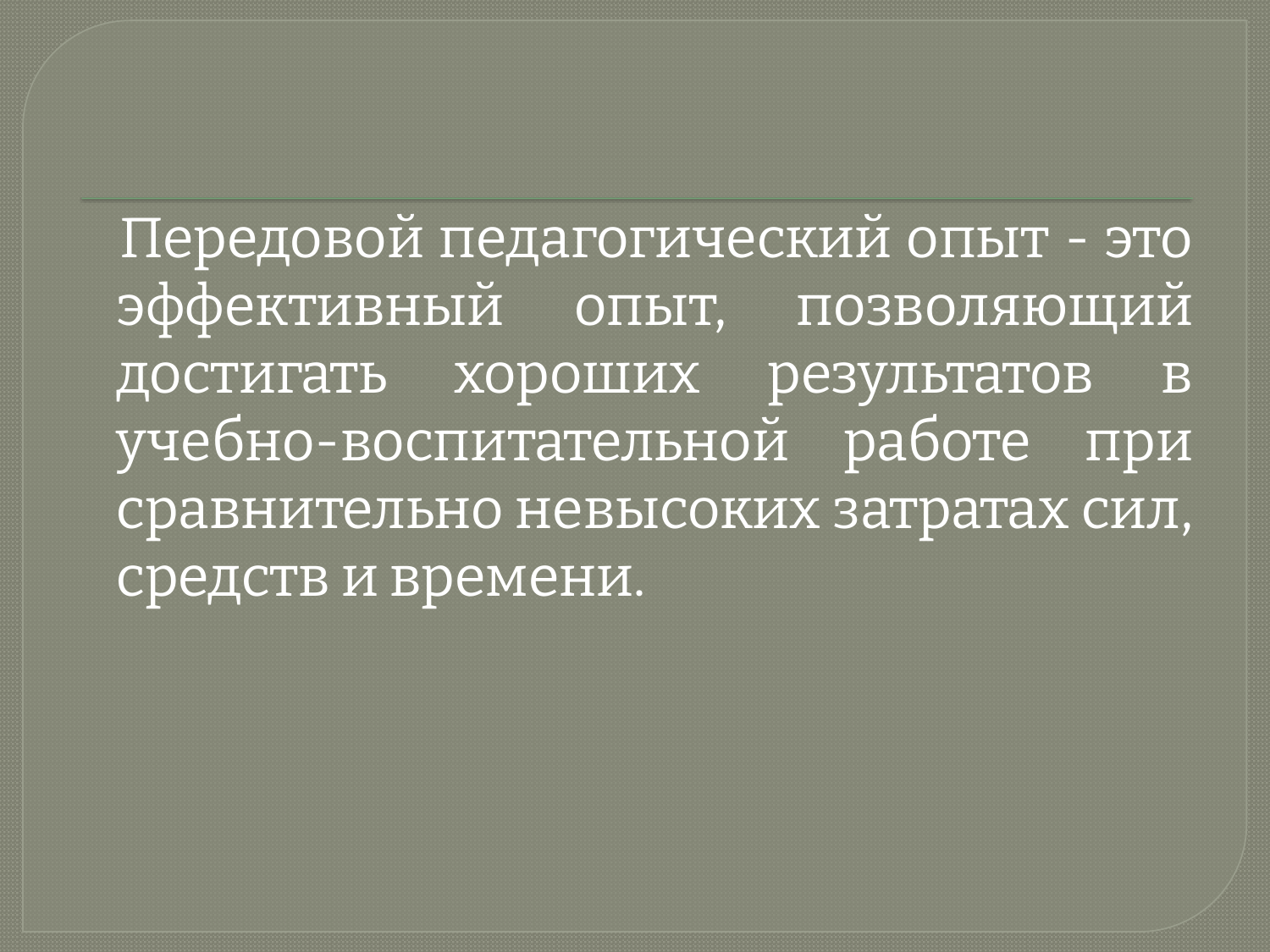

Передовой педагогический опыт - это эффективный опыт, позволяющий достигать хороших результатов в учебно-воспитательной работе при сравнительно невысоких затратах сил, средств и времени.